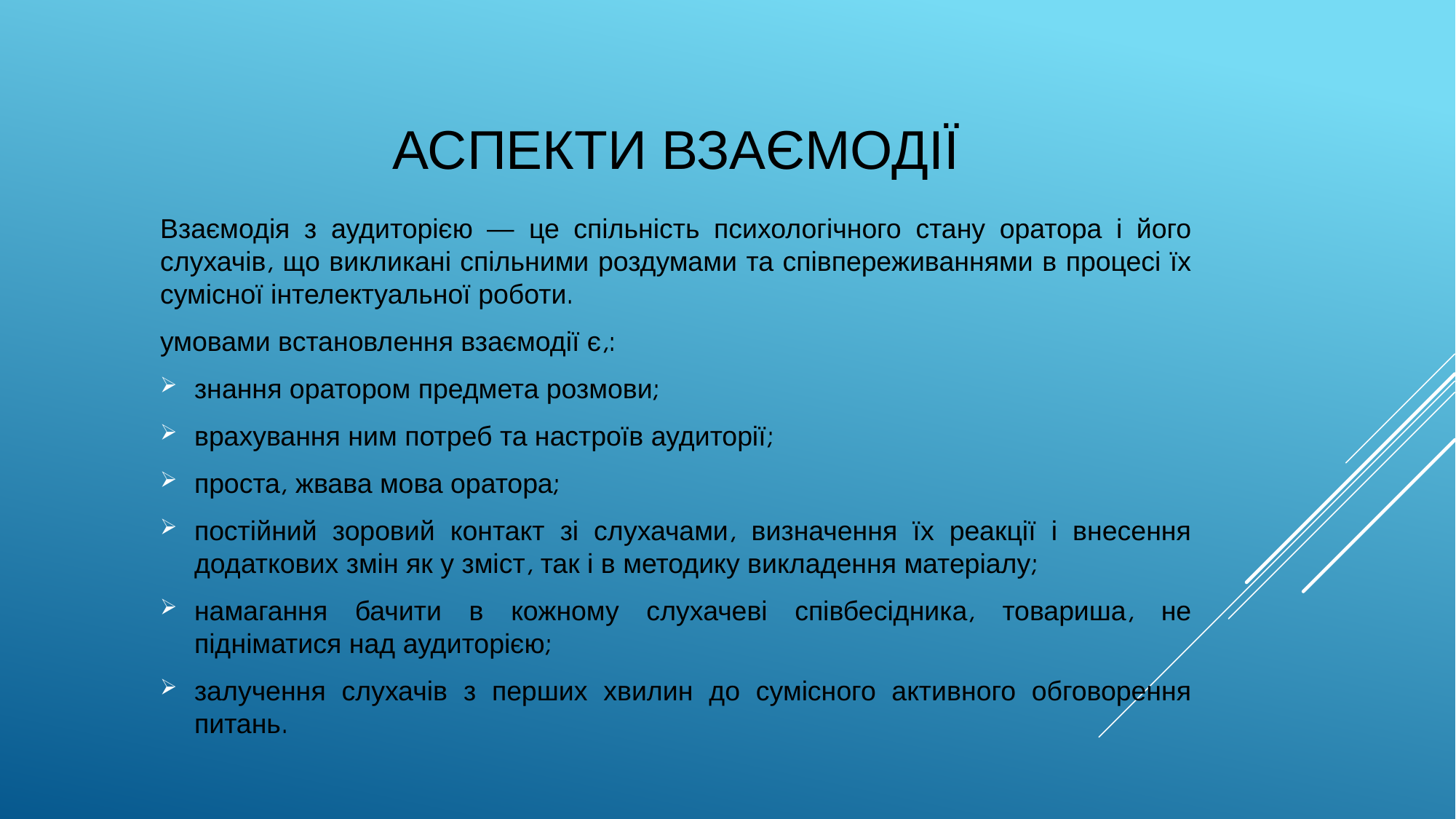

# Аспекти взаємодії
Взаємодія з аудиторією — це спільність психологічного стану оратора і його слухачів, що викликані спільними роздумами та співпереживаннями в процесі їх сумісної інтелектуальної роботи.
умовами встановлення взаємодії є,:
знання оратором предмета розмови;
врахування ним потреб та настроїв аудиторії;
проста, жвава мова оратора;
постійний зоровий контакт зі слухачами, визначення їх реакції і внесення додаткових змін як у зміст, так і в методику викладення матеріалу;
намагання бачити в кожному слухачеві співбесідника, товариша, не підніматися над аудиторією;
залучення слухачів з перших хвилин до сумісного активного обговорення питань.